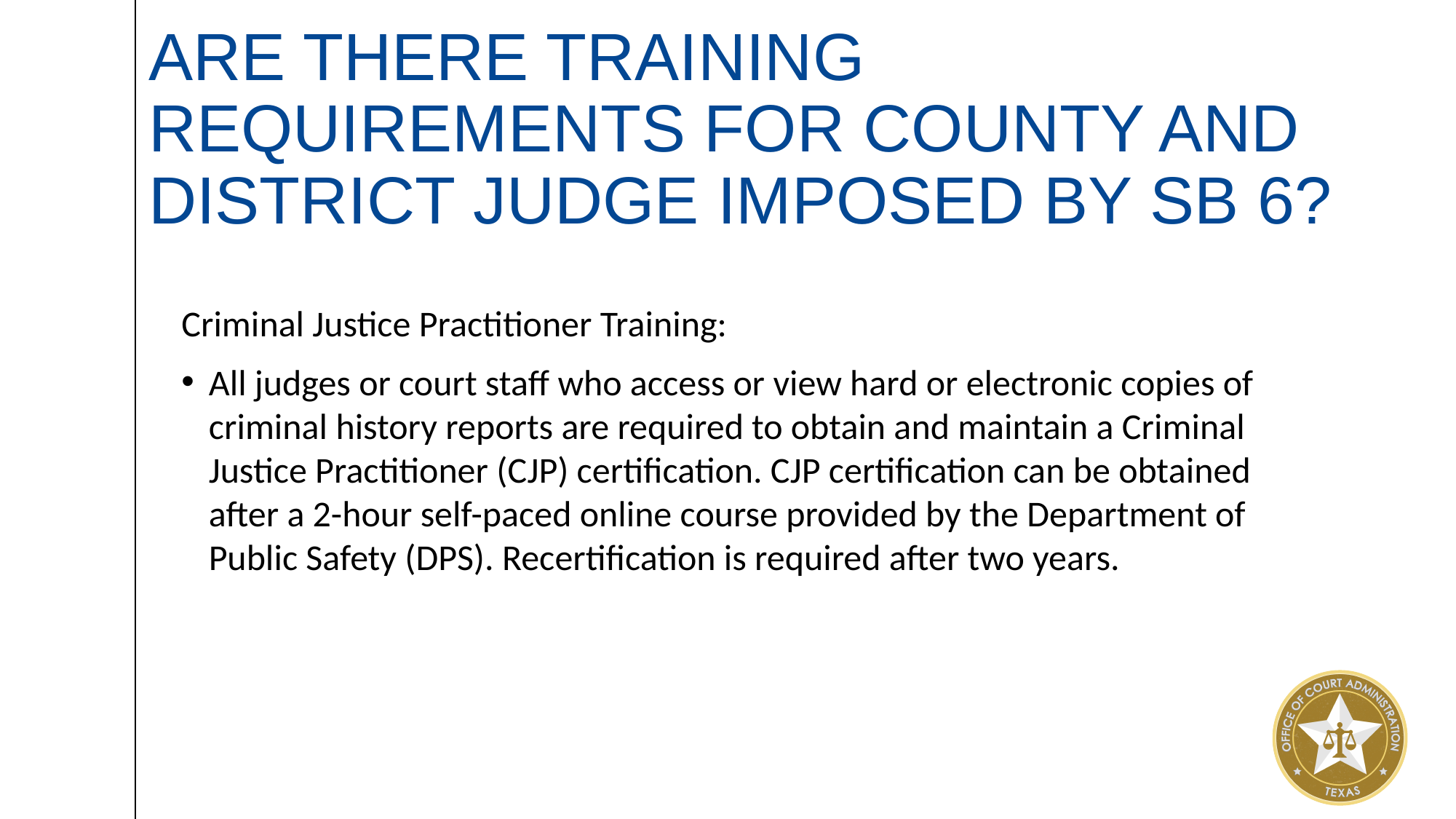

# Are there training requirements For County and DistriCt Judge imposed by SB 6?
Criminal Justice Practitioner Training:
All judges or court staff who access or view hard or electronic copies of criminal history reports are required to obtain and maintain a Criminal Justice Practitioner (CJP) certification. CJP certification can be obtained after a 2-hour self-paced online course provided by the Department of Public Safety (DPS). Recertification is required after two years.